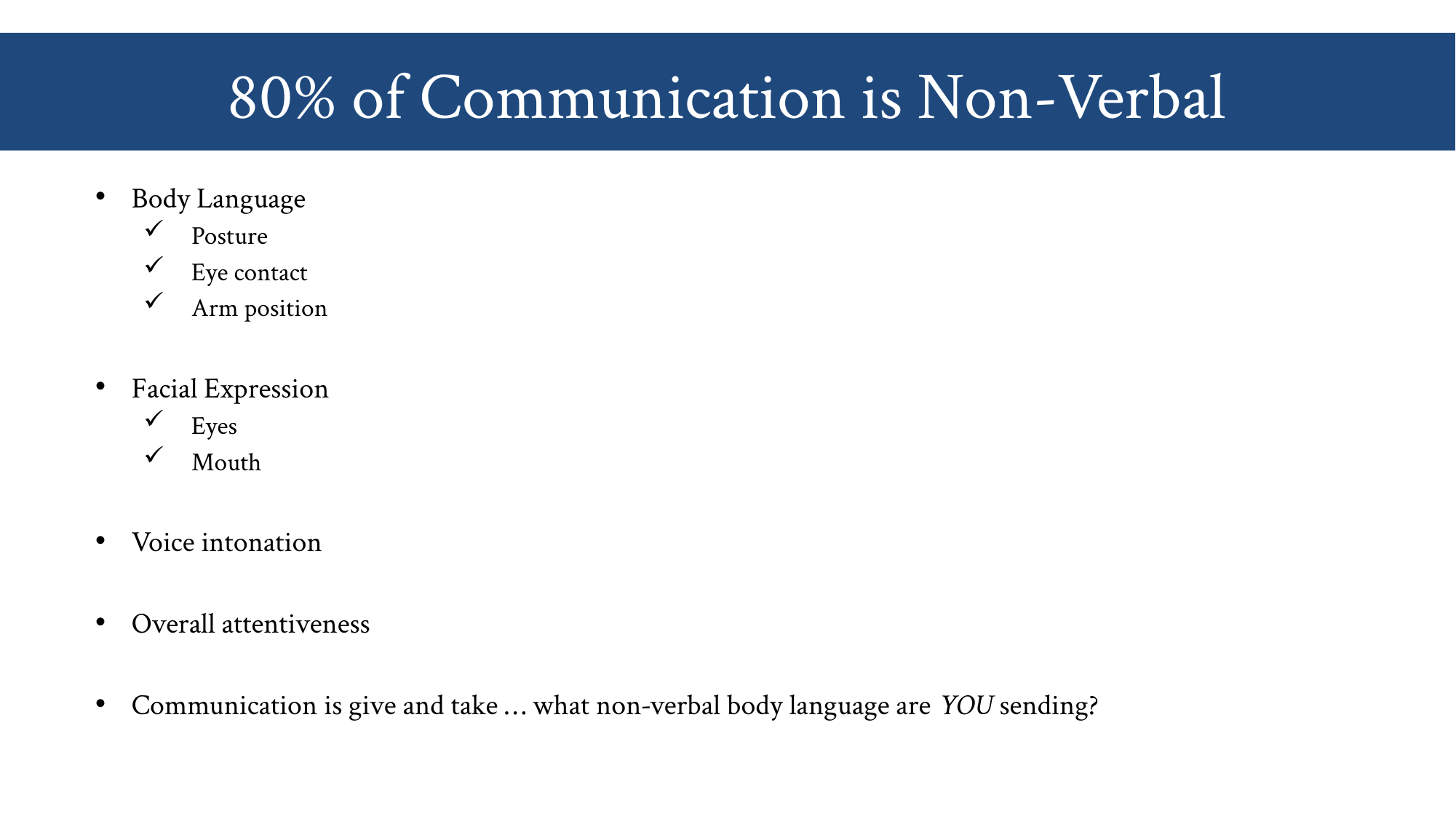

# 80% of Communication is Non-Verbal
Body Language
Posture
Eye contact
Arm position

Facial Expression
Eyes
Mouth

Voice intonation

Overall attentiveness

Communication is give and take … what non‐verbal body language are YOU sending?